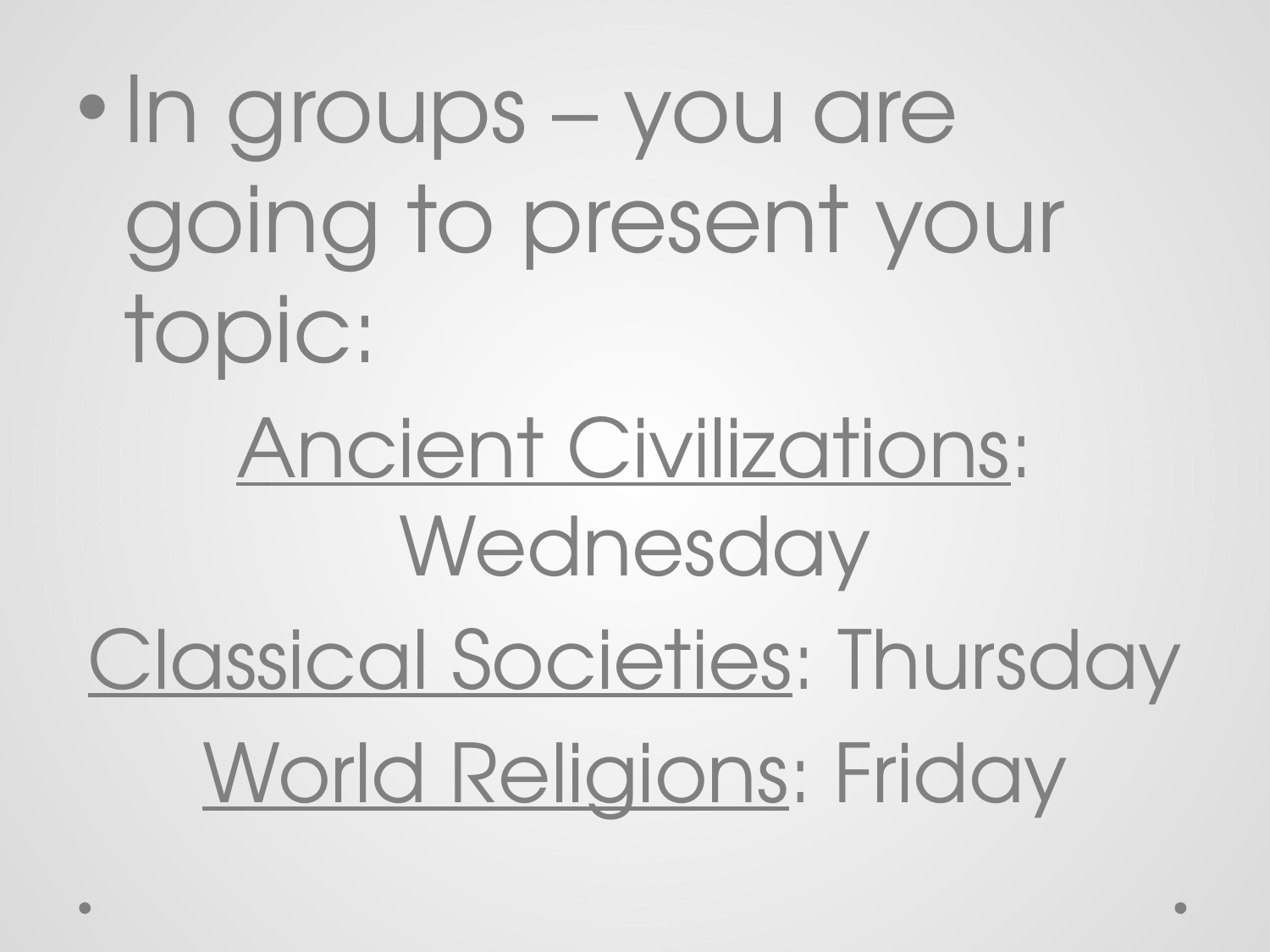

In groups – you are going to present your topic:
Ancient Civilizations: Wednesday
Classical Societies: Thursday
World Religions: Friday